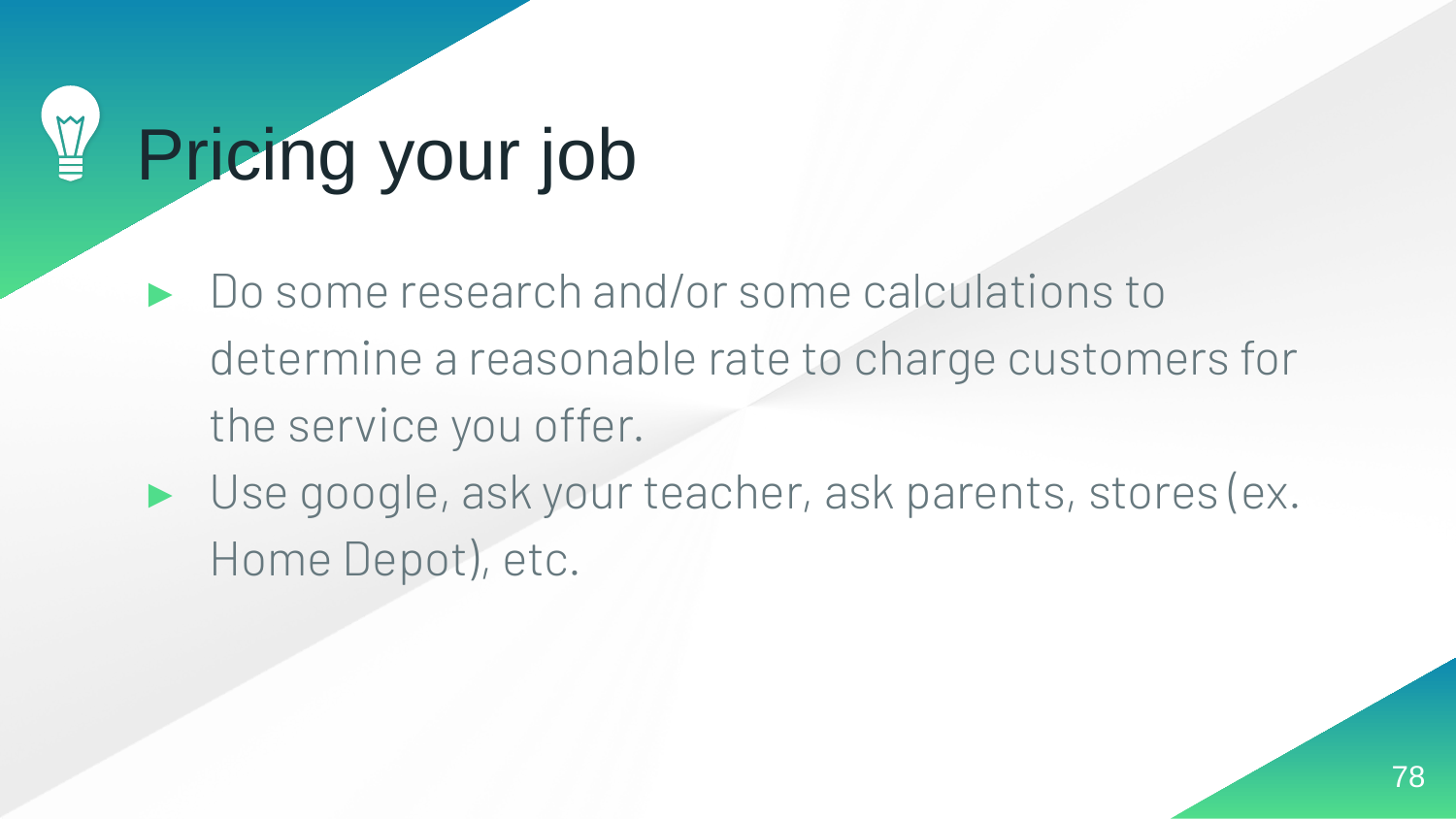

# Pricing your job
Do some research and/or some calculations to determine a reasonable rate to charge customers for the service you offer.
Use google, ask your teacher, ask parents, stores (ex. Home Depot), etc.

78